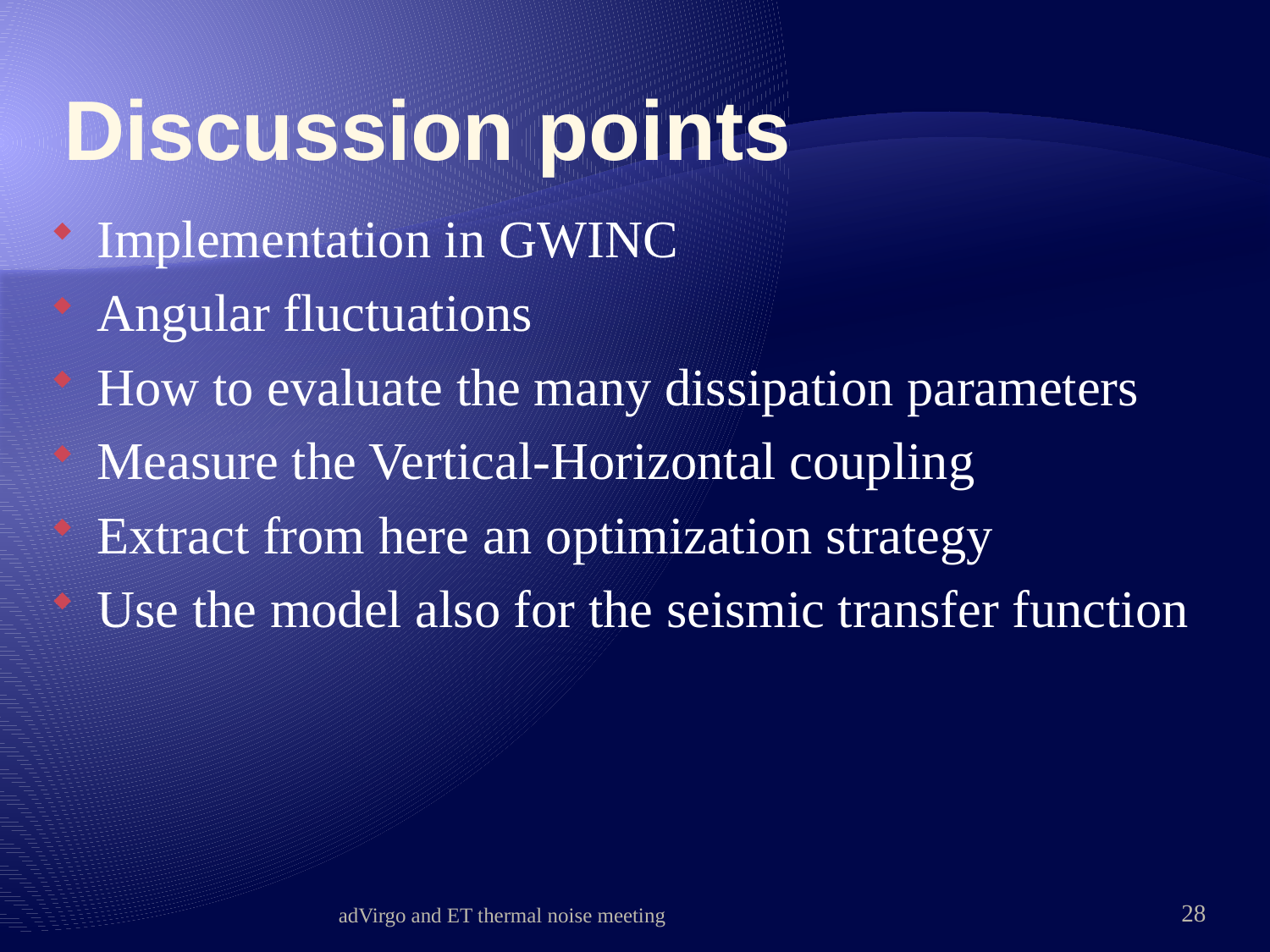

# Discussion points
Implementation in GWINC
Angular fluctuations
How to evaluate the many dissipation parameters
Measure the Vertical-Horizontal coupling
Extract from here an optimization strategy
Use the model also for the seismic transfer function
adVirgo and ET thermal noise meeting
28